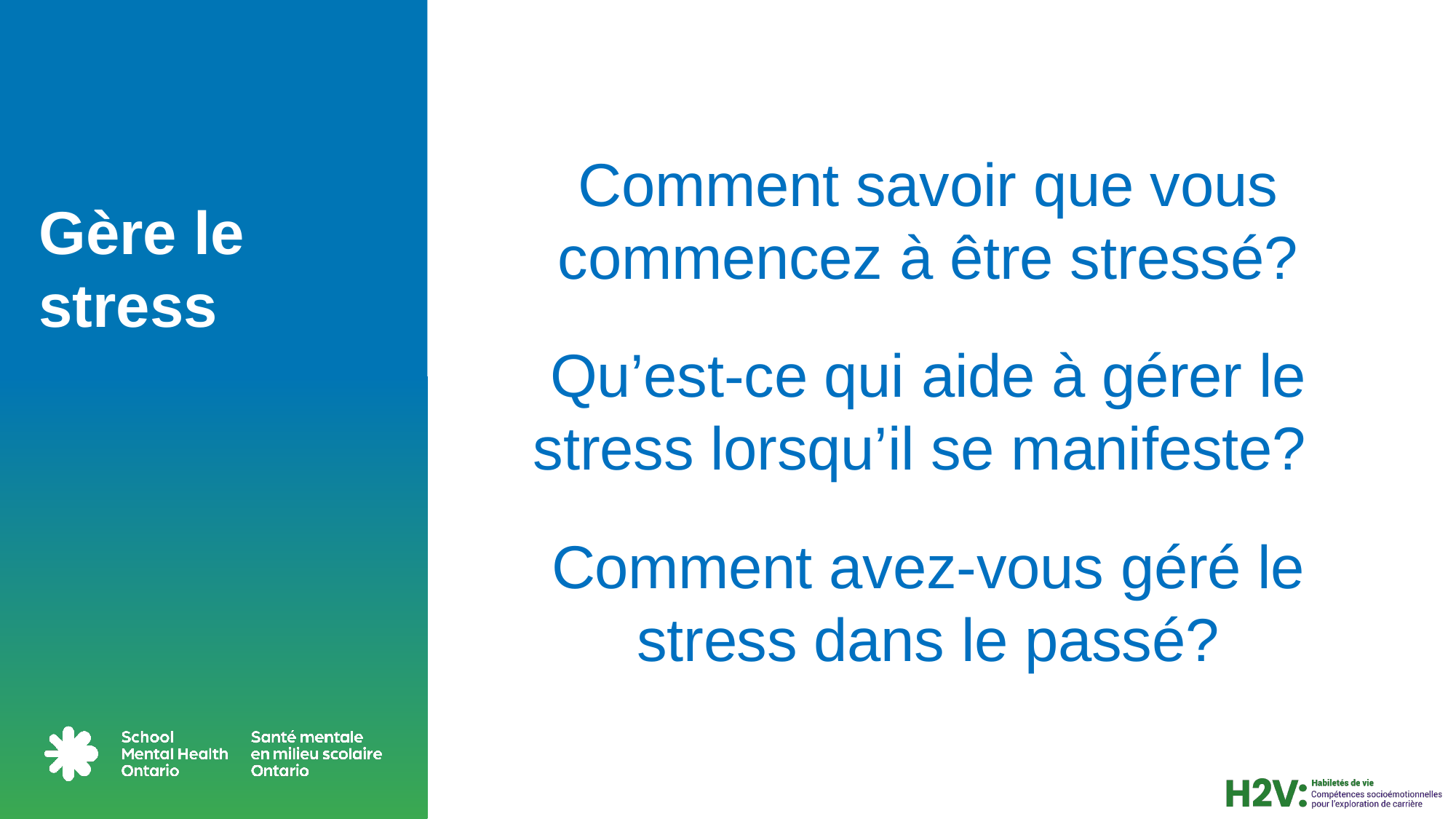

Comment savoir que vous commencez à être stressé?
Qu’est-ce qui aide à gérer le stress lorsqu’il se manifeste?
Comment avez-vous géré le stress dans le passé?
Gère le stress